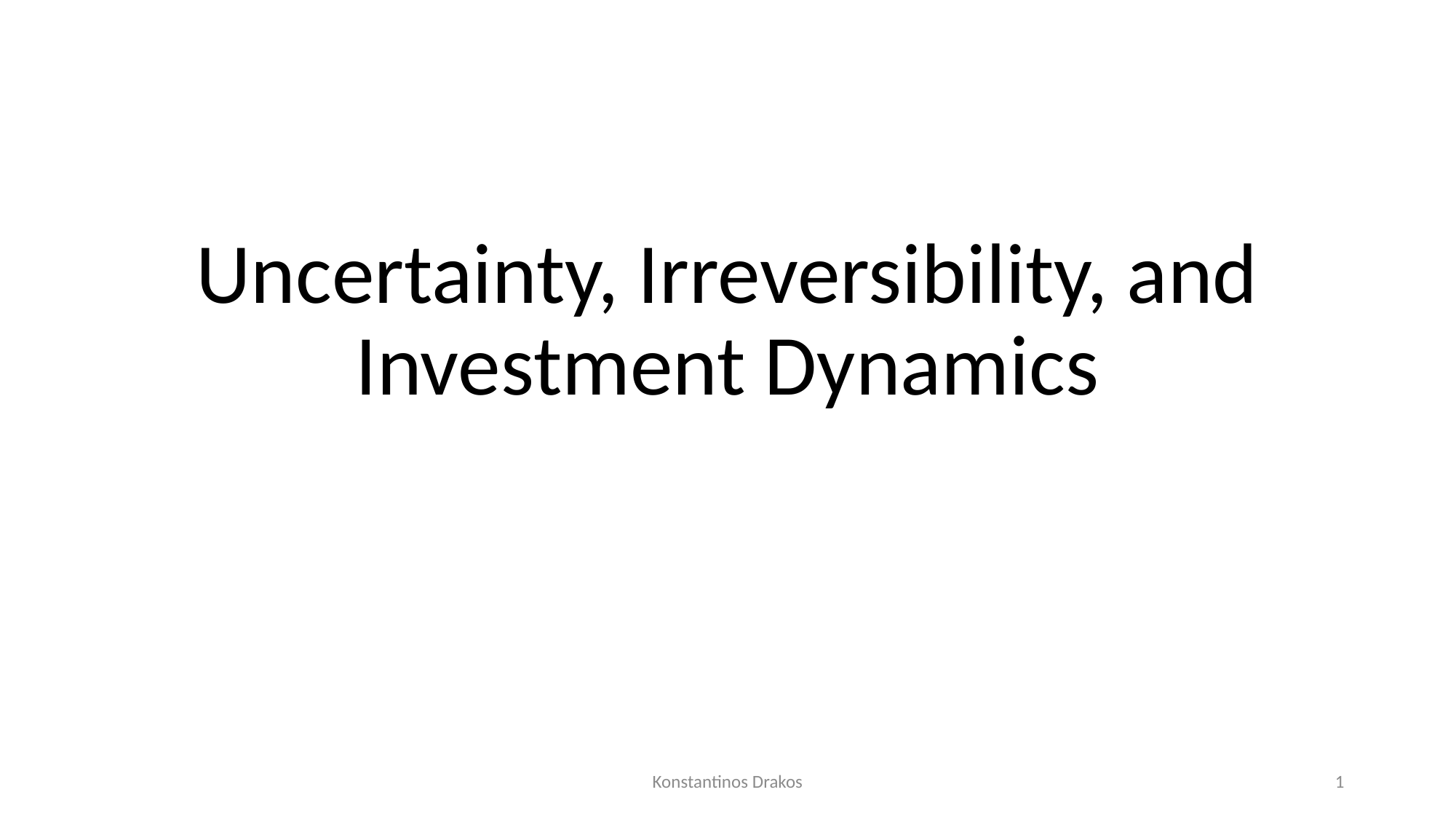

# Uncertainty, Irreversibility, and Investment Dynamics

Konstantinos Drakos
1